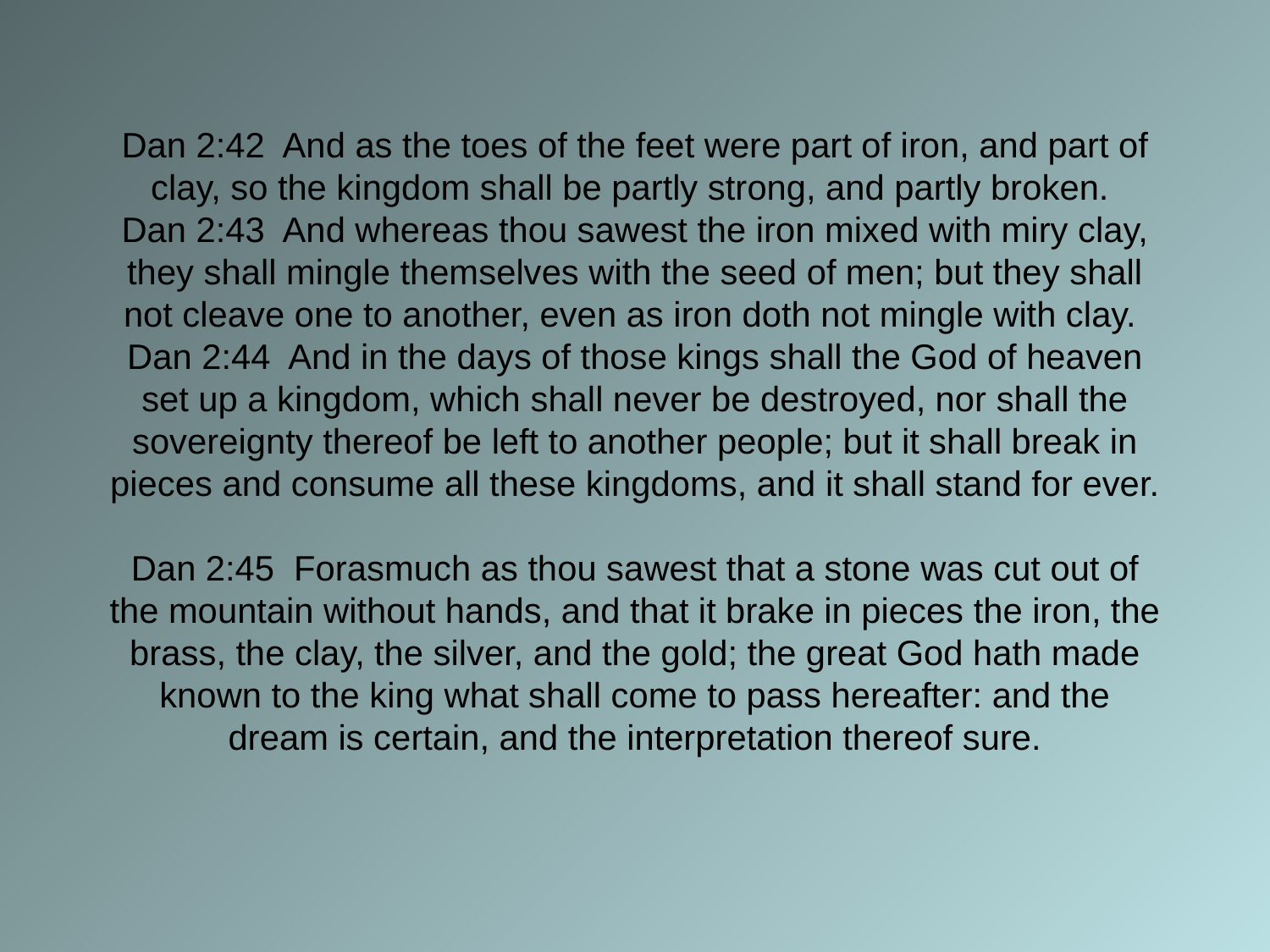

# Dan 2:42  And as the toes of the feet were part of iron, and part of clay, so the kingdom shall be partly strong, and partly broken. Dan 2:43  And whereas thou sawest the iron mixed with miry clay, they shall mingle themselves with the seed of men; but they shall not cleave one to another, even as iron doth not mingle with clay. Dan 2:44  And in the days of those kings shall the God of heaven set up a kingdom, which shall never be destroyed, nor shall the sovereignty thereof be left to another people; but it shall break in pieces and consume all these kingdoms, and it shall stand for ever. Dan 2:45  Forasmuch as thou sawest that a stone was cut out of the mountain without hands, and that it brake in pieces the iron, the brass, the clay, the silver, and the gold; the great God hath made known to the king what shall come to pass hereafter: and the dream is certain, and the interpretation thereof sure.